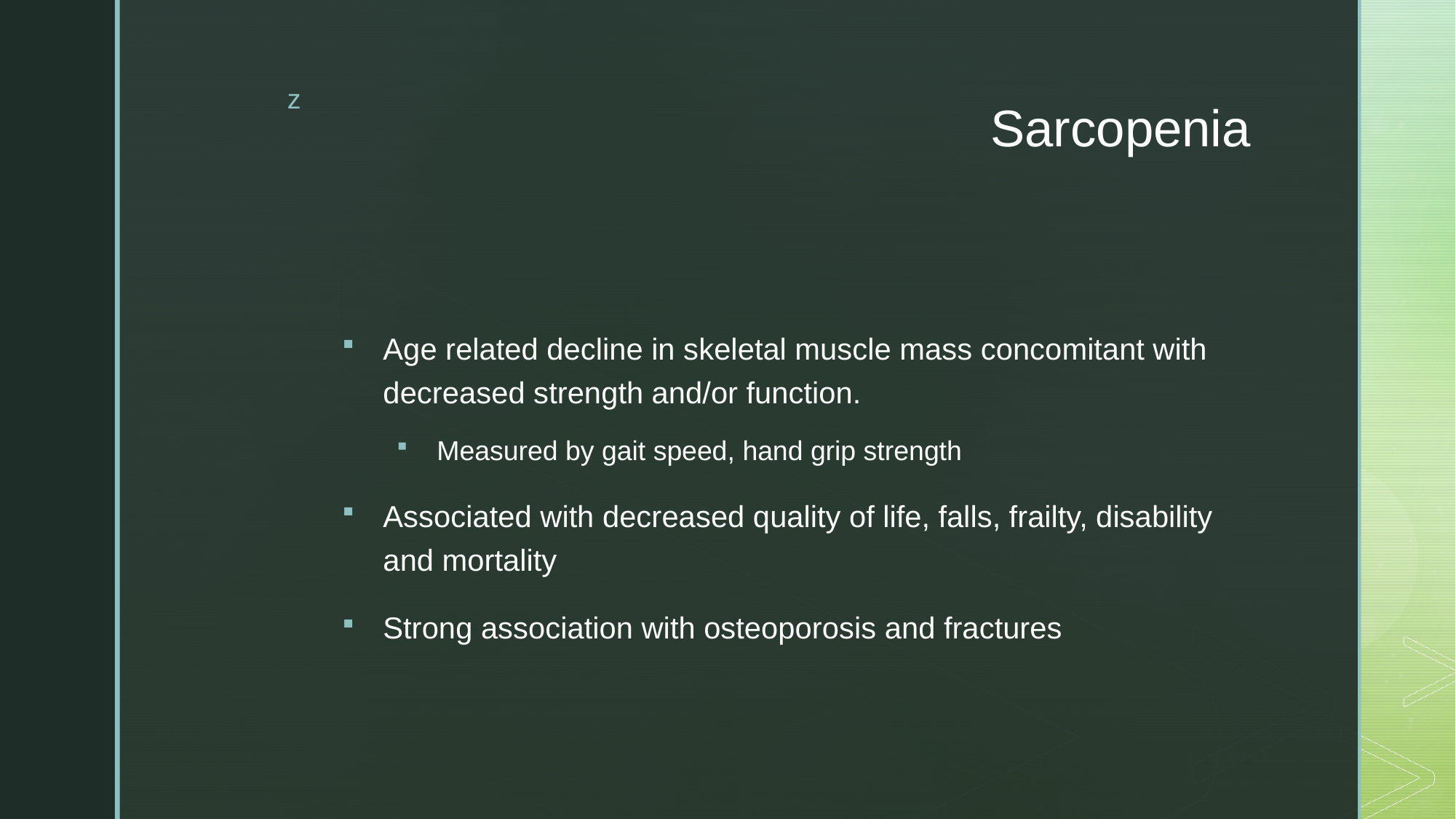

# Sarcopenia
Age related decline in skeletal muscle mass concomitant with decreased strength and/or function.
Measured by gait speed, hand grip strength
Associated with decreased quality of life, falls, frailty, disability and mortality
Strong association with osteoporosis and fractures